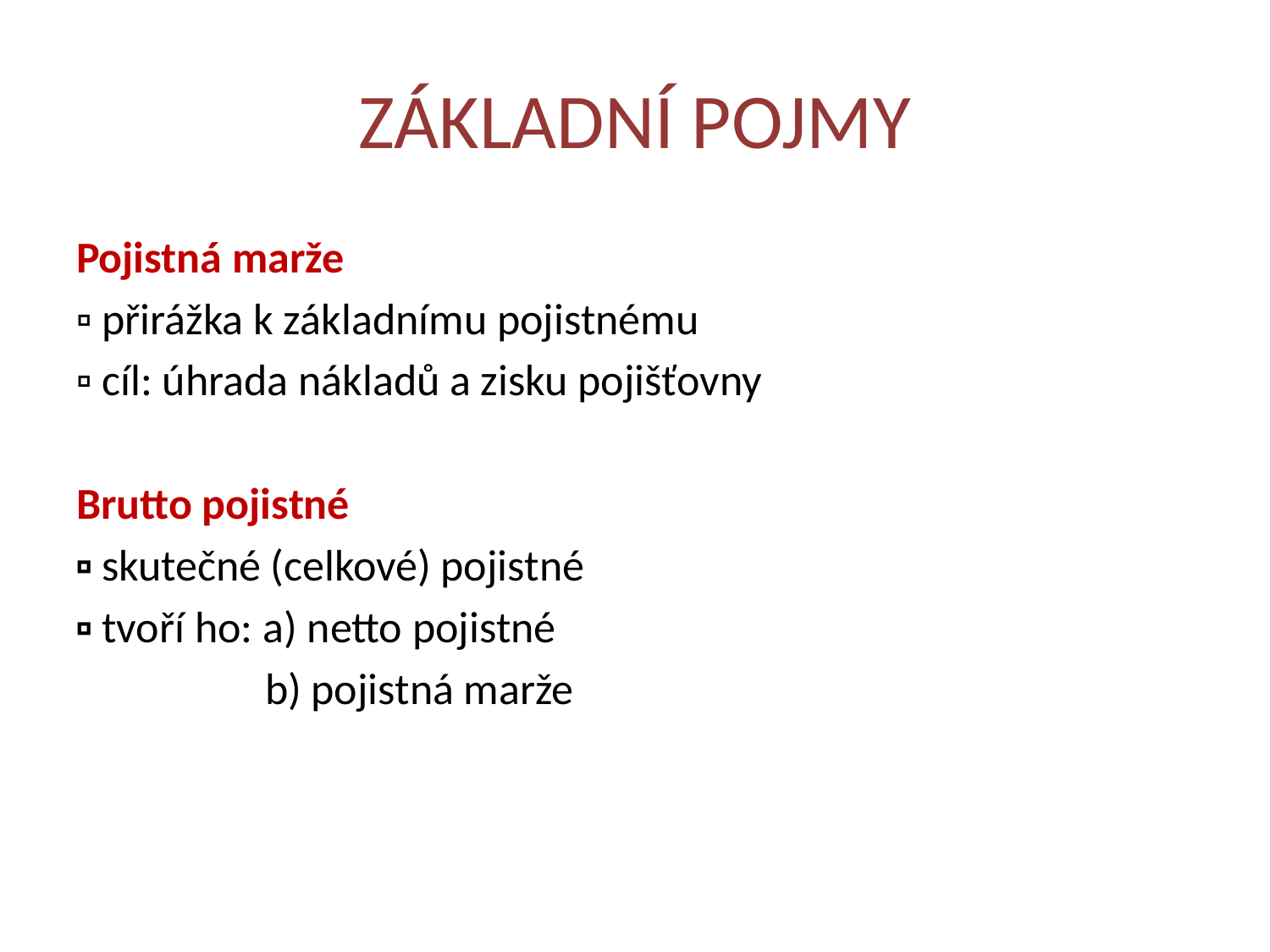

# ZÁKLADNÍ POJMY
Pojistná marže
▫ přirážka k základnímu pojistnému
▫ cíl: úhrada nákladů a zisku pojišťovny

Brutto pojistné
▫ skutečné (celkové) pojistné
▫ tvoří ho: a) netto pojistné
                   b) pojistná marže